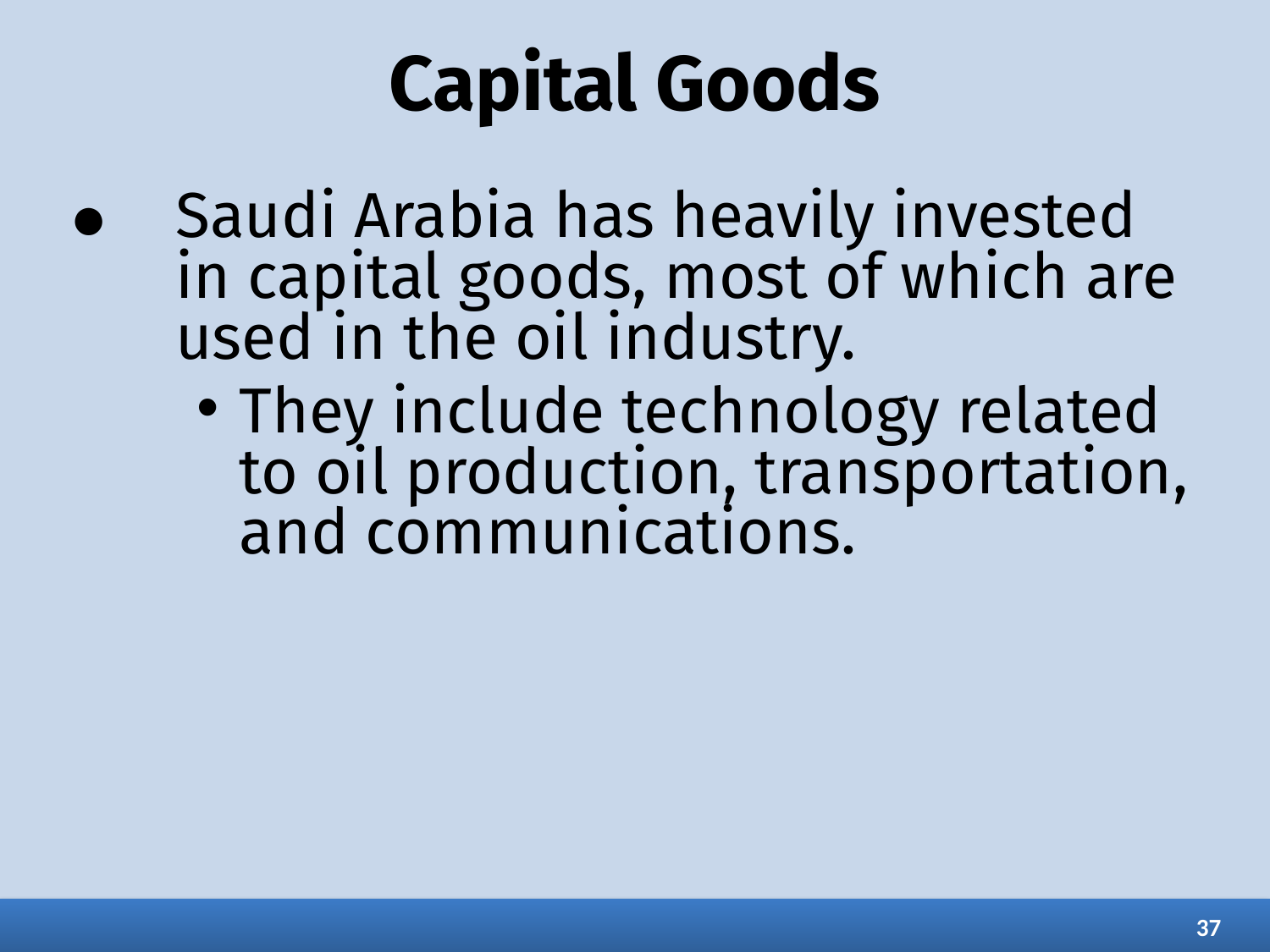

# Capital Goods
Saudi Arabia has heavily invested in capital goods, most of which are used in the oil industry.
They include technology related to oil production, transportation, and communications.
37